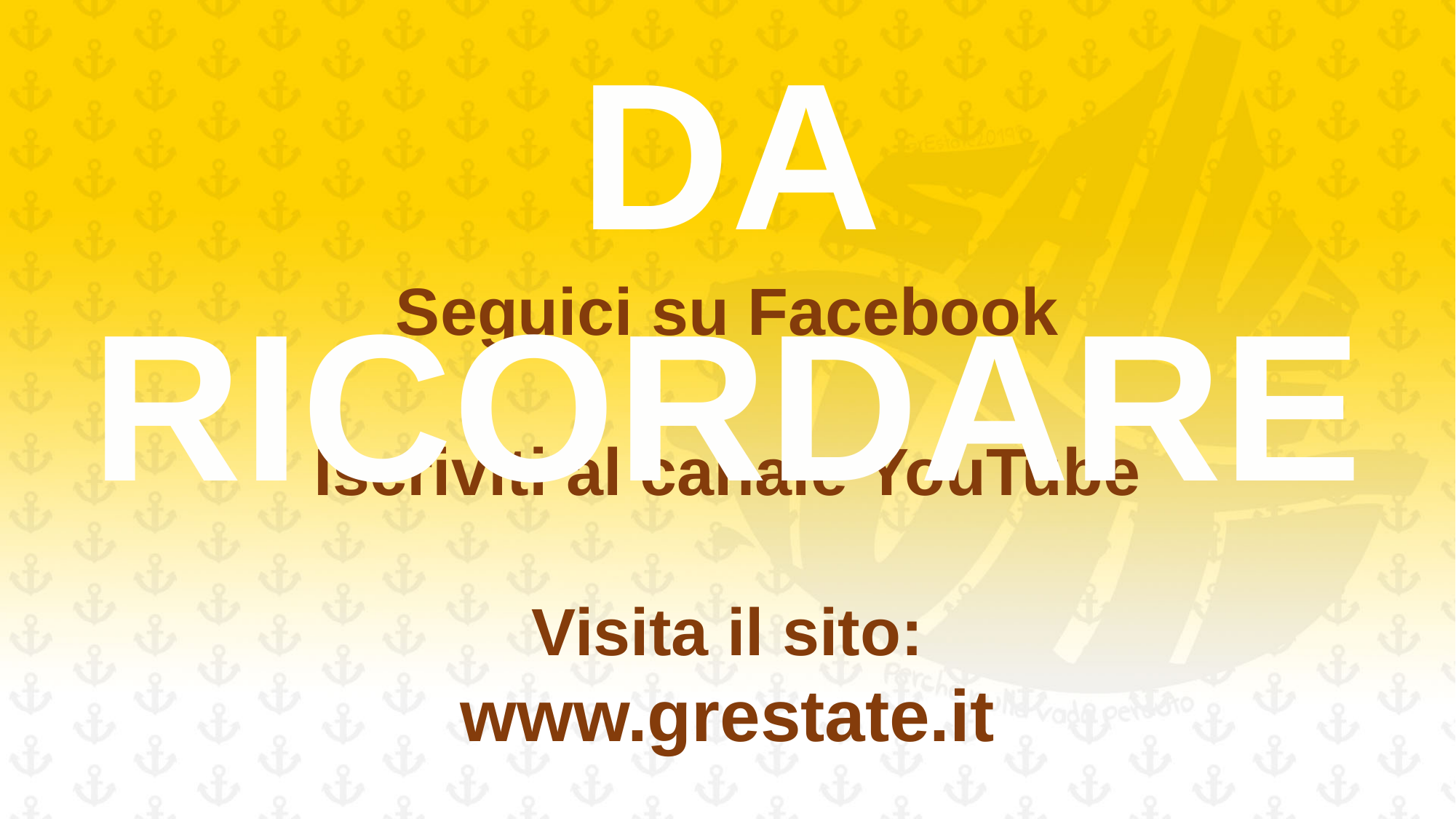

da Ricordare
Seguici su Facebook

Iscriviti al canale YouTube

Visita il sito:
www.grestate.it